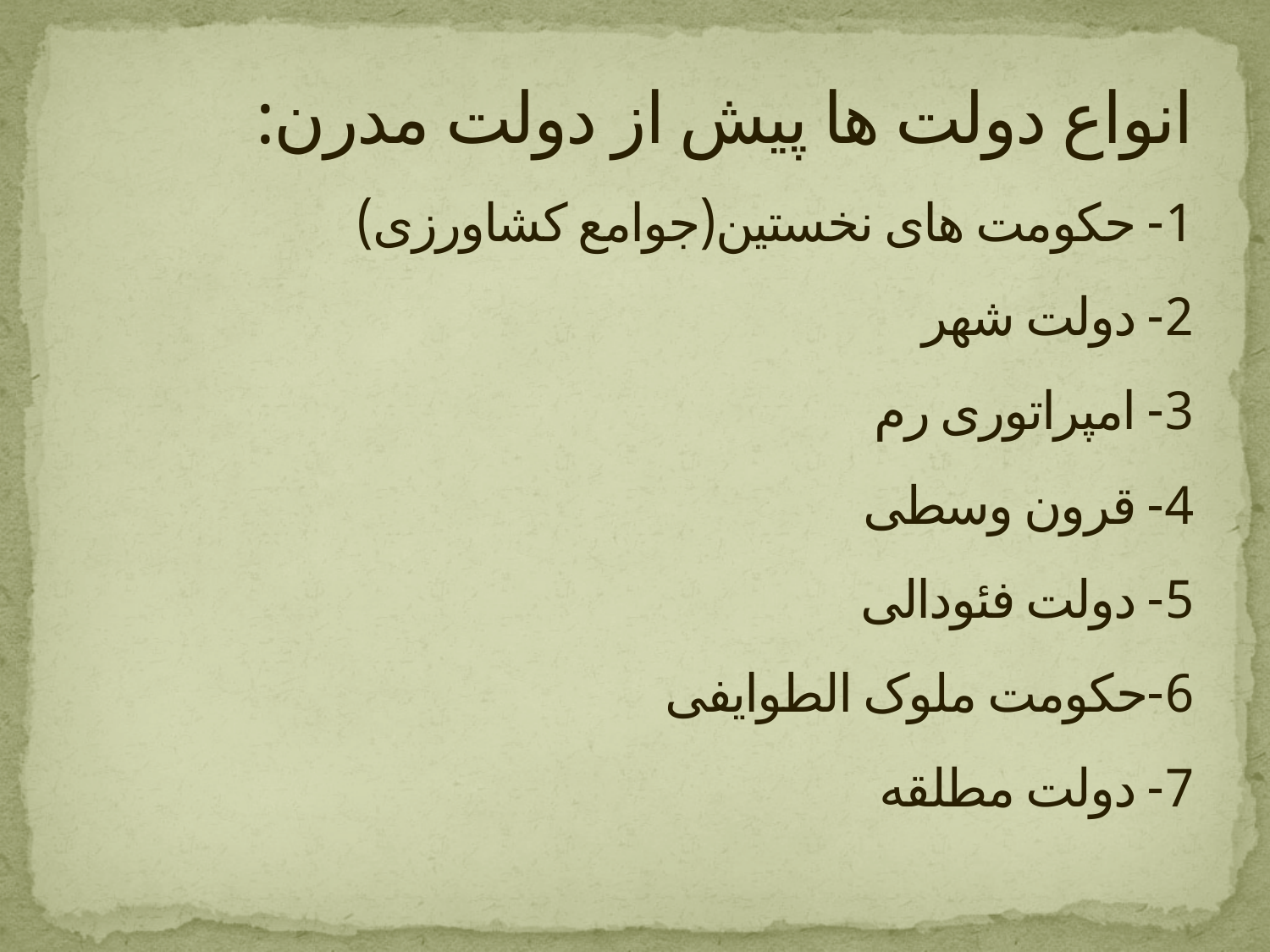

# انواع دولت ها پیش از دولت مدرن: 1- حکومت های نخستین(جوامع کشاورزی) 2- دولت شهر 3- امپراتوری رم 4- قرون وسطی 5- دولت فئودالی 6-حکومت ملوک الطوایفی 7- دولت مطلقه